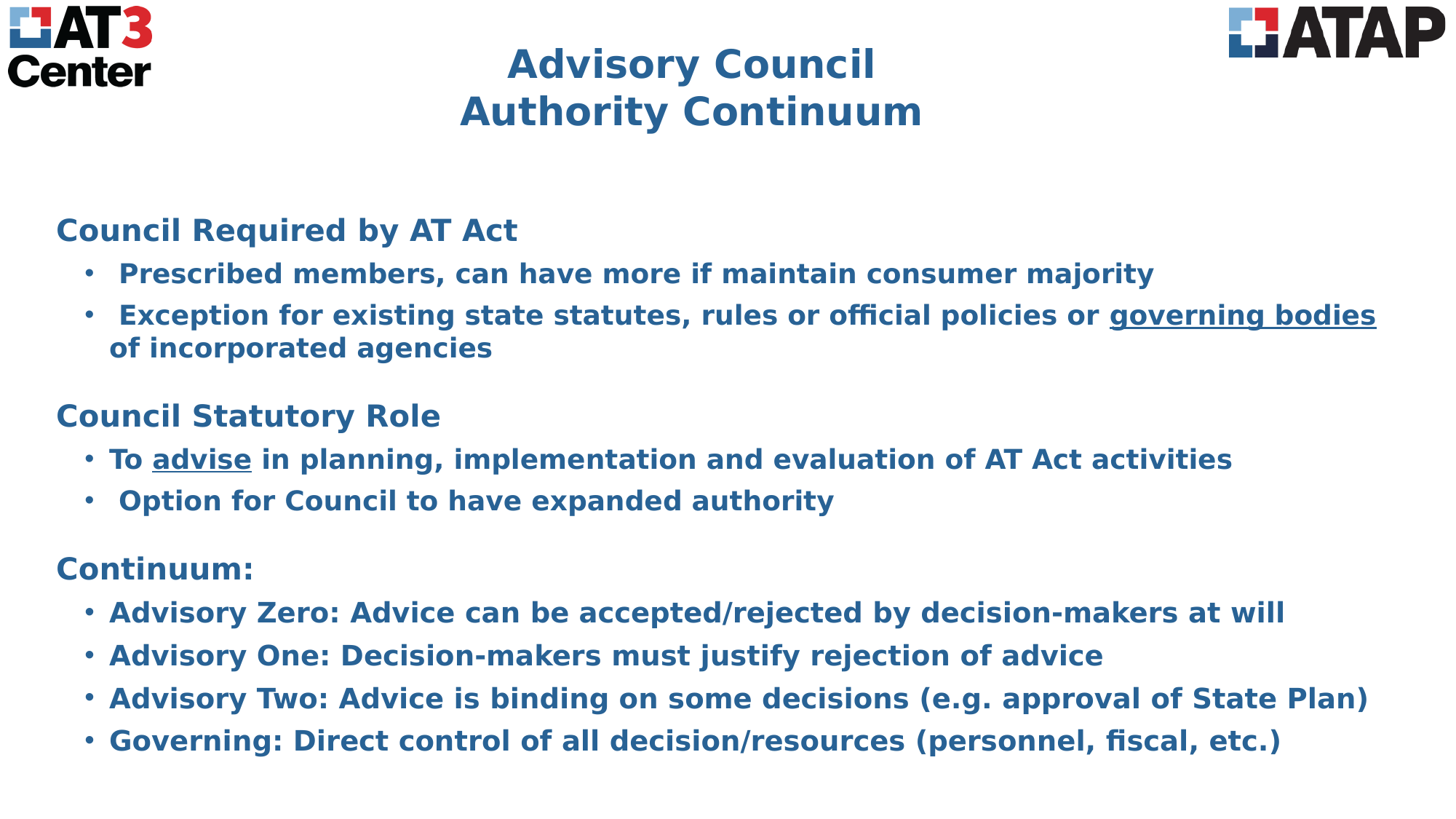

# Advisory Council Authority Continuum
Council Required by AT Act
 Prescribed members, can have more if maintain consumer majority
 Exception for existing state statutes, rules or official policies or governing bodies of incorporated agencies

Council Statutory Role
To advise in planning, implementation and evaluation of AT Act activities
 Option for Council to have expanded authority

Continuum:
Advisory Zero: Advice can be accepted/rejected by decision-makers at will
Advisory One: Decision-makers must justify rejection of advice
Advisory Two: Advice is binding on some decisions (e.g. approval of State Plan)
Governing: Direct control of all decision/resources (personnel, fiscal, etc.)